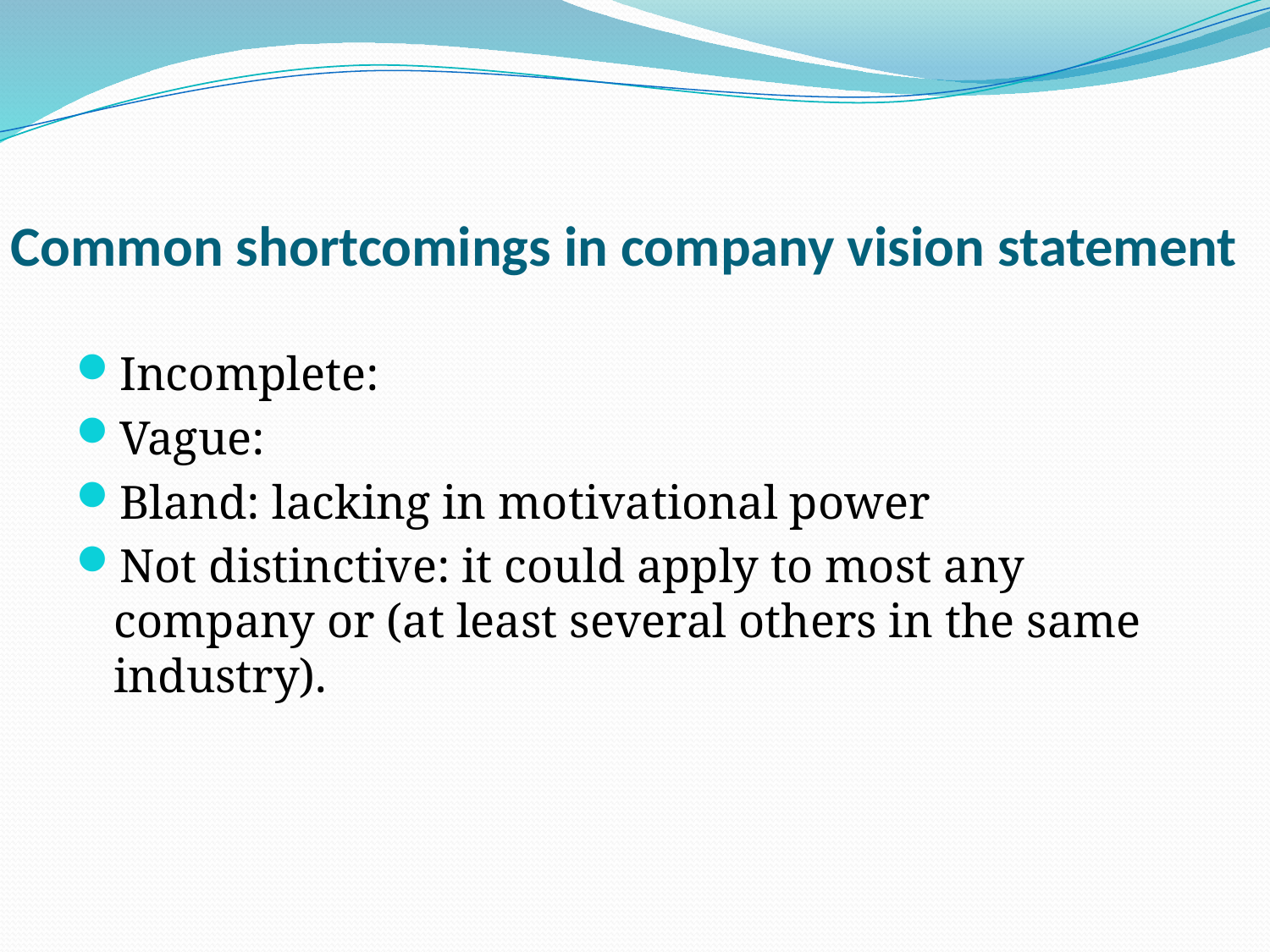

# Common shortcomings in company vision statement
Incomplete:
Vague:
Bland: lacking in motivational power
Not distinctive: it could apply to most any company or (at least several others in the same industry).